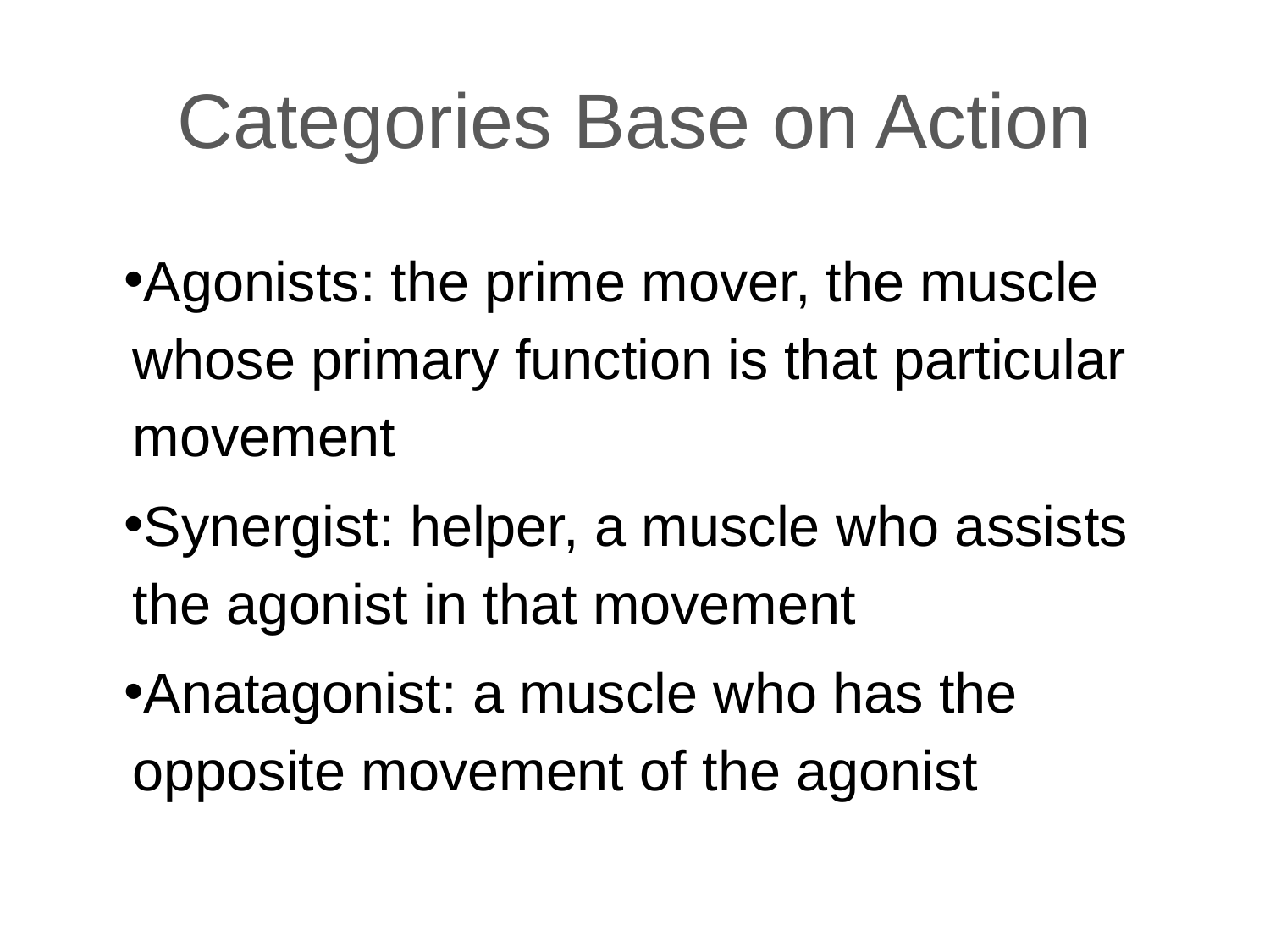

# Categories Base on Action
Agonists: the prime mover, the muscle whose primary function is that particular movement
Synergist: helper, a muscle who assists the agonist in that movement
Anatagonist: a muscle who has the opposite movement of the agonist